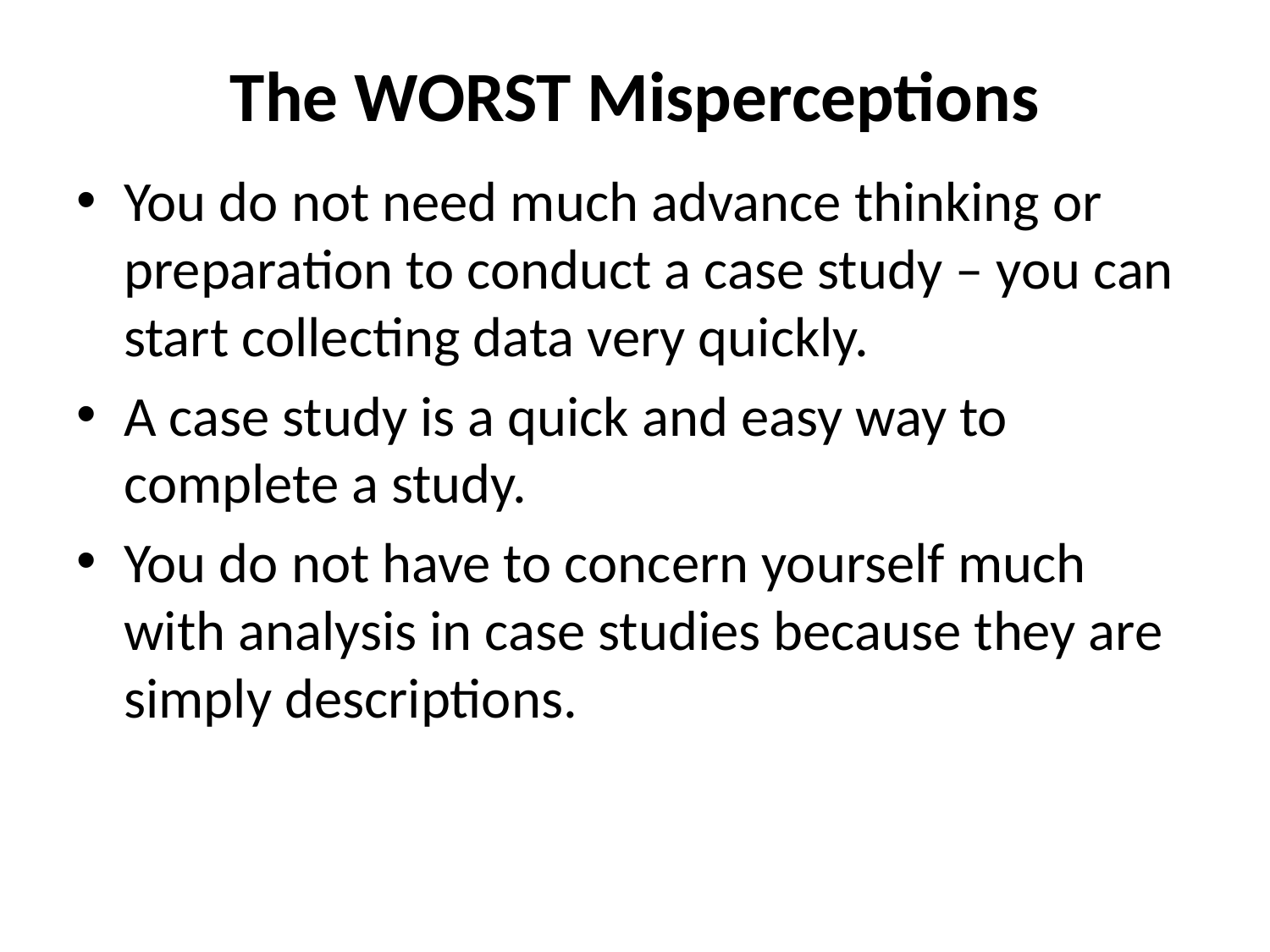

# The WORST Misperceptions
You do not need much advance thinking or preparation to conduct a case study – you can start collecting data very quickly.
A case study is a quick and easy way to complete a study.
You do not have to concern yourself much with analysis in case studies because they are simply descriptions.